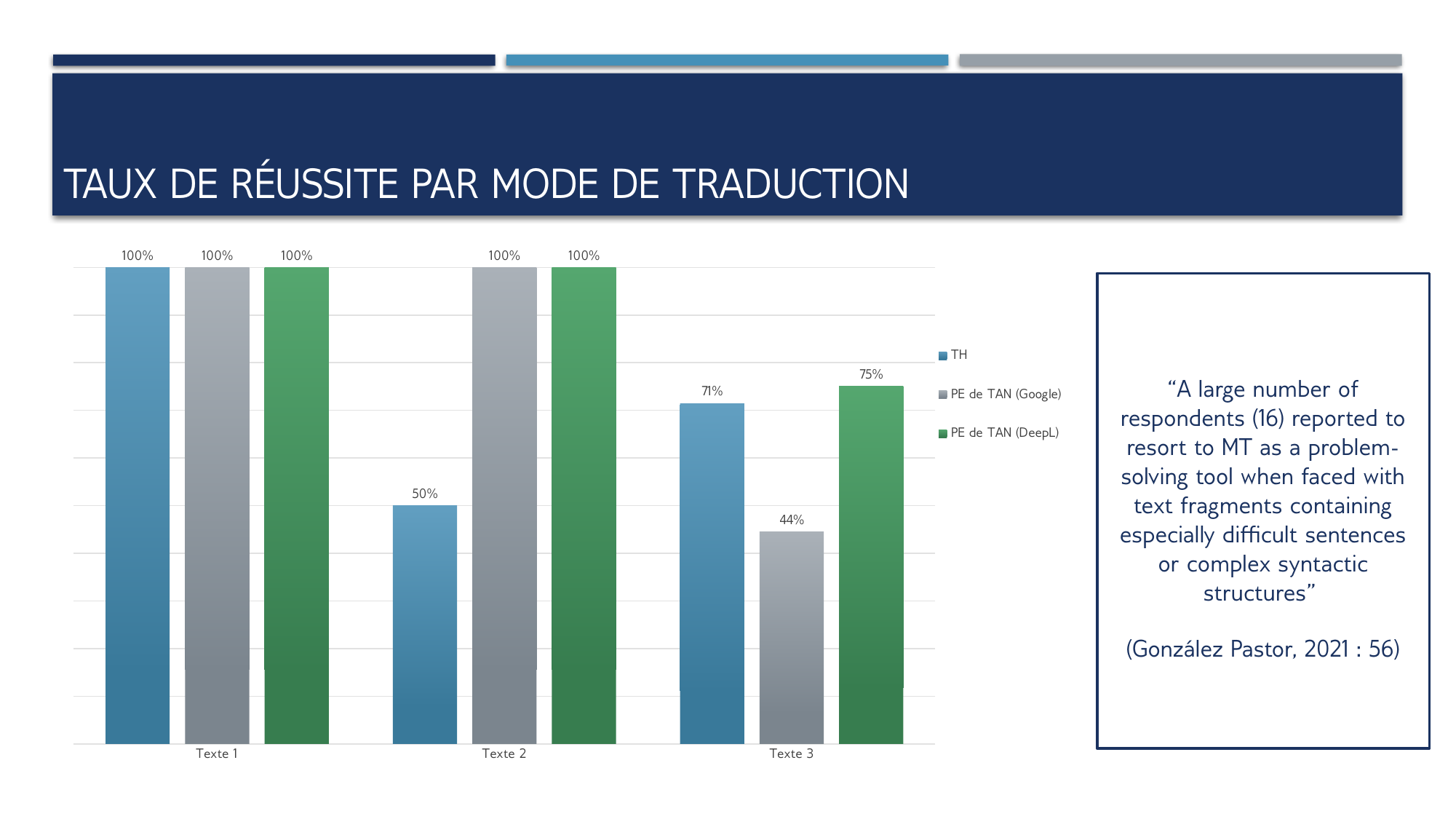

# Taux de réussite par mode de traduction

### Chart

| Category | TH | PE de TAN (Google) | PE de TAN (DeepL) |
|---|---|---|---|
| Texte 1 | 1.0 | 1.0 | 1.0 |
| Texte 2 | 0.5 | 1.0 | 1.0 |
| Texte 3 | 0.7142857142857143 | 0.4444444444444444 | 0.75 |
“A large number of respondents (16) reported to resort to MT as a problem-solving tool when faced with text fragments containing especially difficult sentences or complex syntactic structures”
(González Pastor, 2021 : 56)